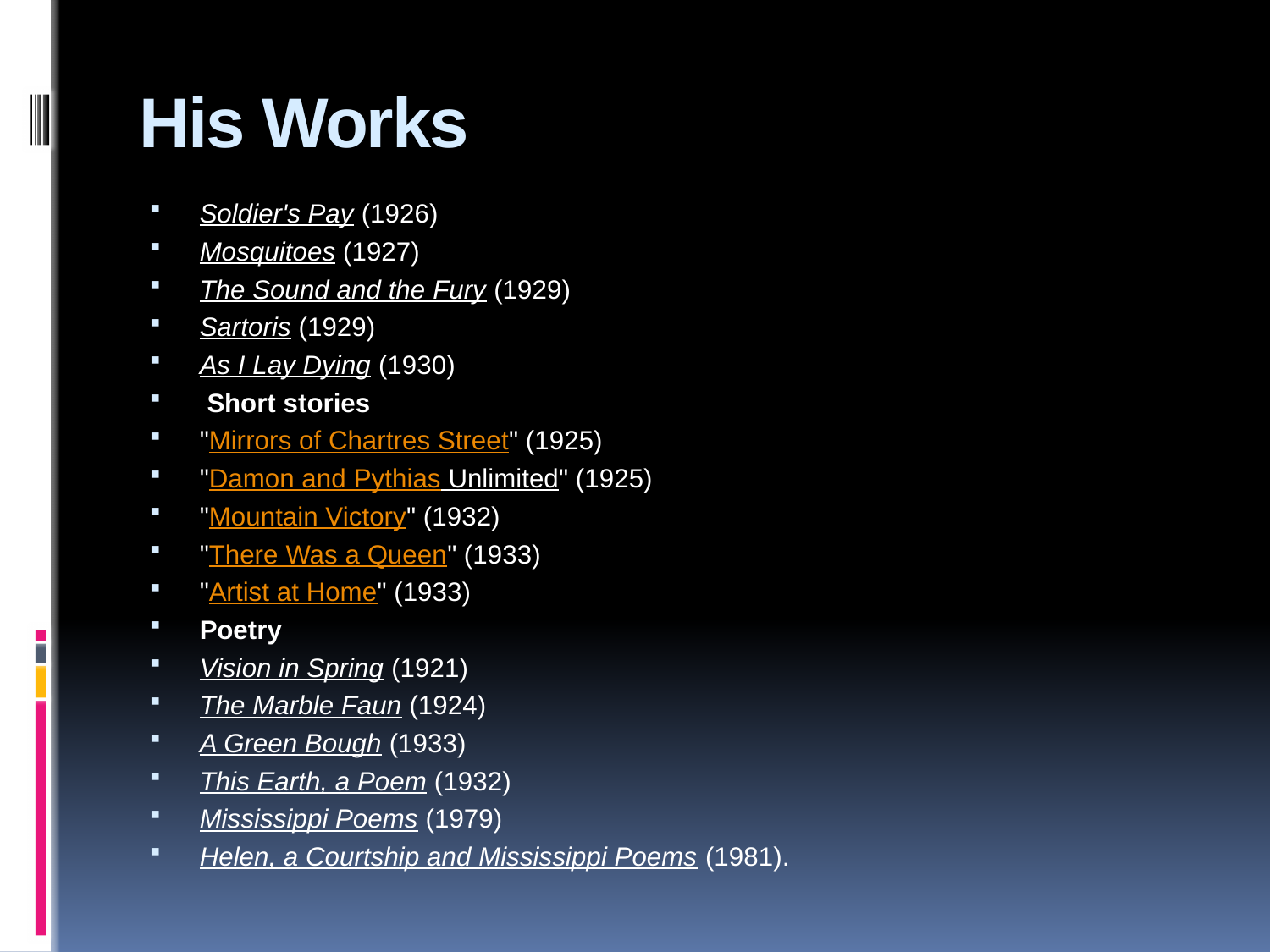

# His Works
Soldier's Pay (1926)
Mosquitoes (1927)
The Sound and the Fury (1929)
Sartoris (1929)
As I Lay Dying (1930)
 Short stories
"Mirrors of Chartres Street" (1925)
"Damon and Pythias Unlimited" (1925)
"Mountain Victory" (1932)
"There Was a Queen" (1933)
"Artist at Home" (1933)
Poetry
Vision in Spring (1921)
The Marble Faun (1924)
A Green Bough (1933)
This Earth, a Poem (1932)
Mississippi Poems (1979)
Helen, a Courtship and Mississippi Poems (1981).